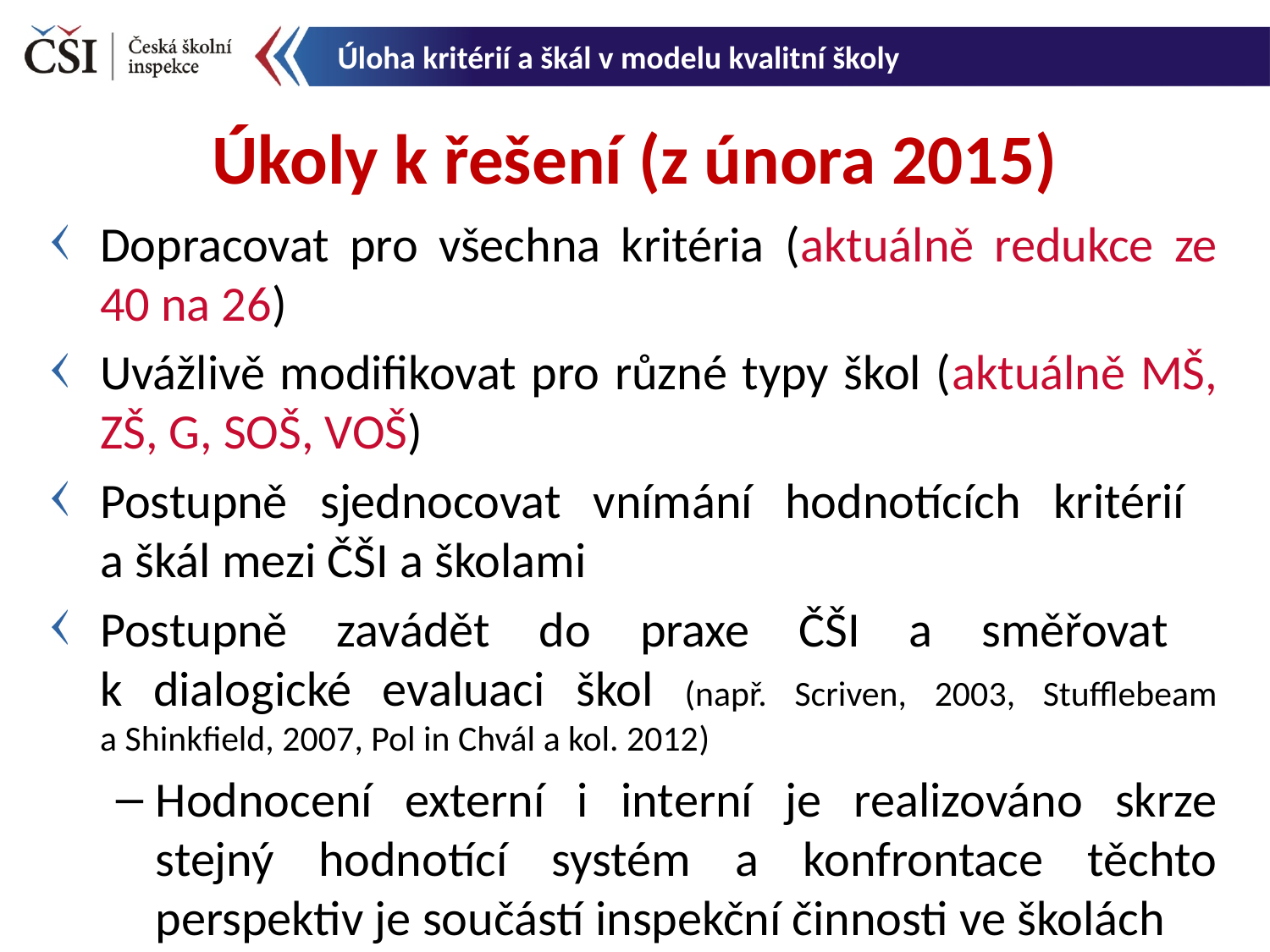

Úloha kritérií a škál v modelu kvalitní školy
Úkoly k řešení (z února 2015)
Dopracovat pro všechna kritéria (aktuálně redukce ze 40 na 26)
Uvážlivě modifikovat pro různé typy škol (aktuálně MŠ, ZŠ, G, SOŠ, VOŠ)
Postupně sjednocovat vnímání hodnotících kritérií
a škál mezi ČŠI a školami
Postupně zavádět do praxe ČŠI a směřovat
k dialogické evaluaci škol (např. Scriven, 2003, Stufflebeam a Shinkfield, 2007, Pol in Chvál a kol. 2012)
Hodnocení externí i interní je realizováno skrze stejný hodnotící systém a konfrontace těchto perspektiv je součástí inspekční činnosti ve školách